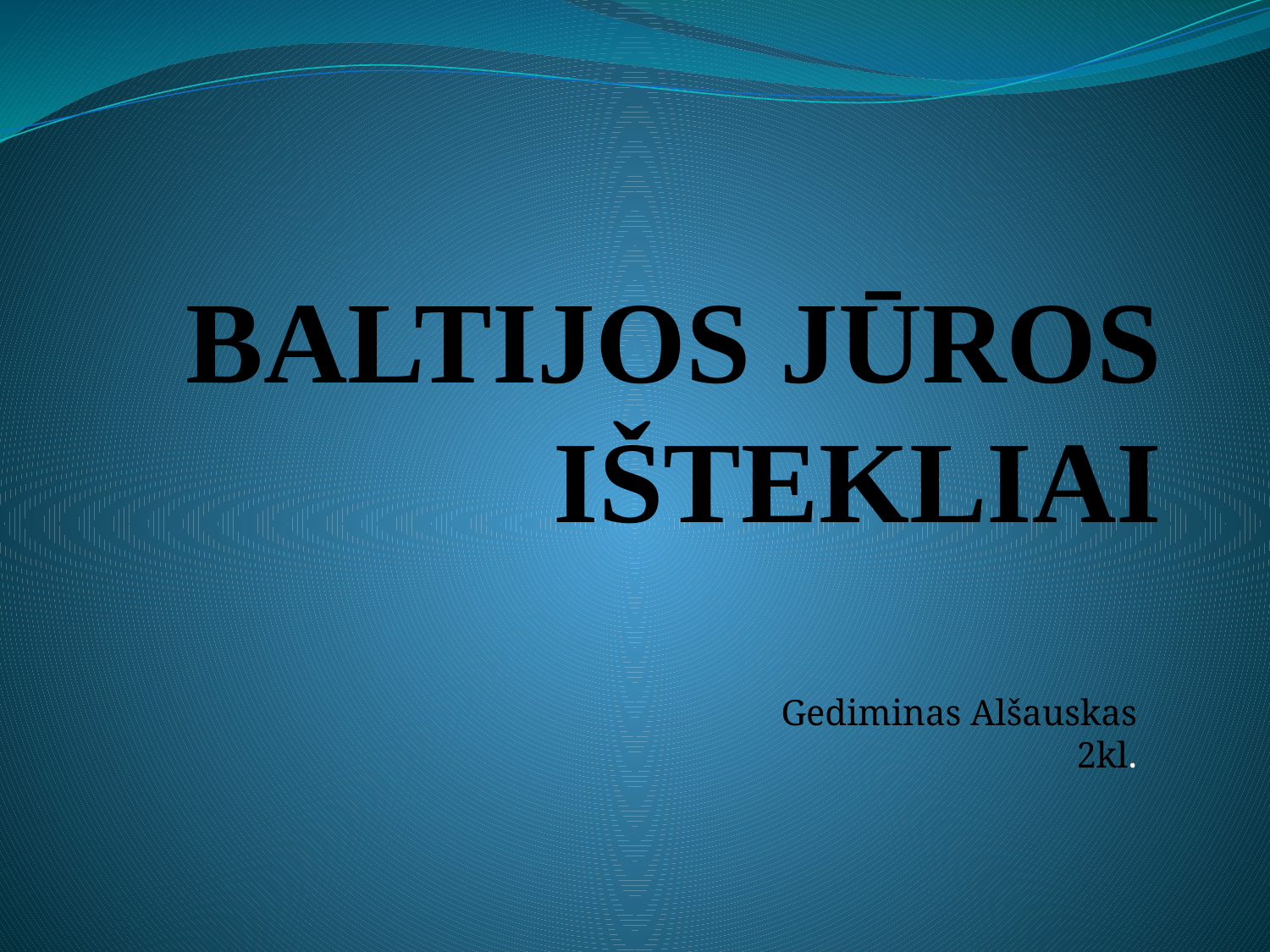

# BALTIJOS JŪROS IŠTEKLIAI
Gediminas Alšauskas  2kl.